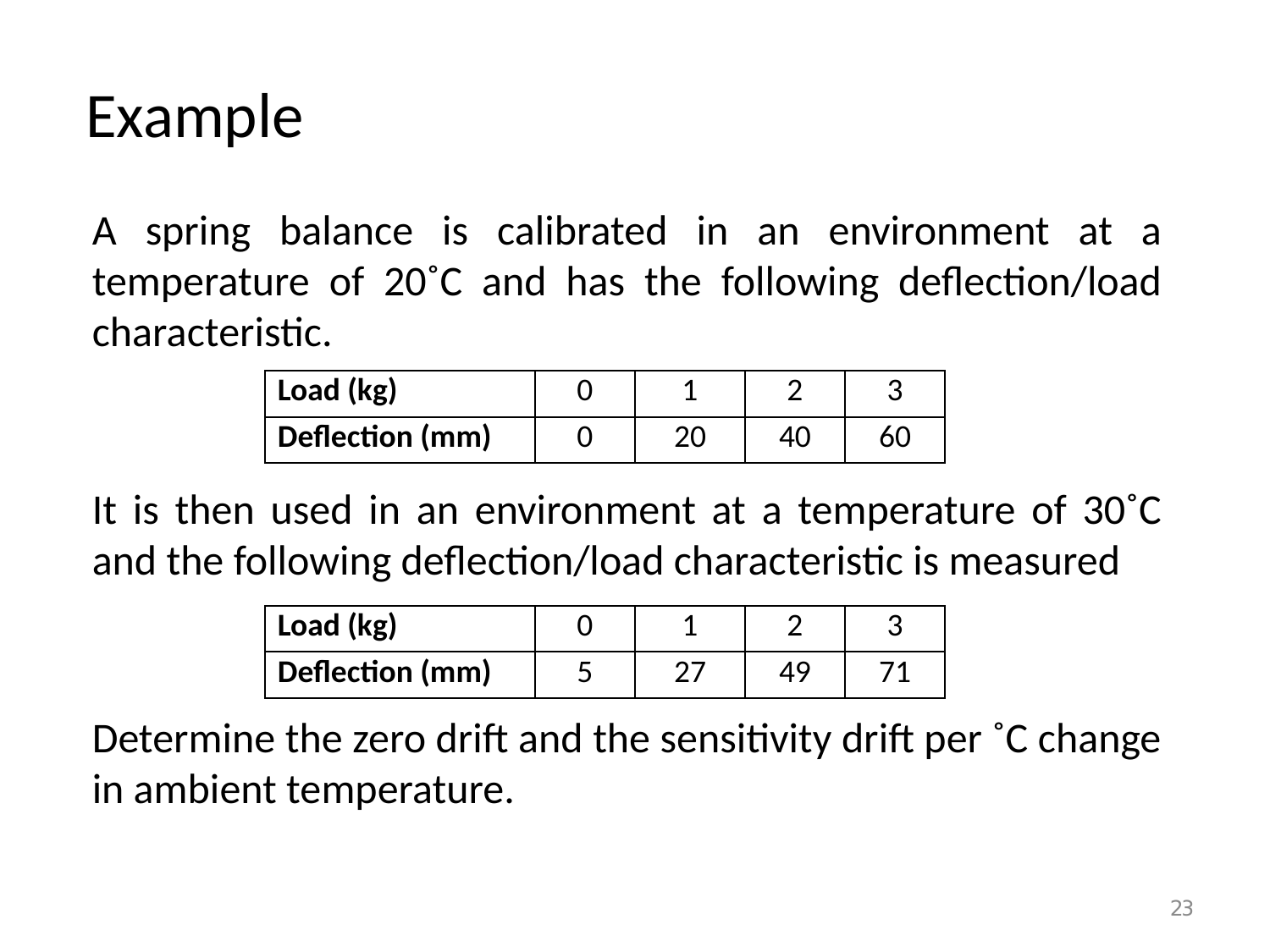

# Example
A spring balance is calibrated in an environment at a temperature of 20˚C and has the following deflection/load characteristic.

It is then used in an environment at a temperature of 30˚C and the following deflection/load characteristic is measured

Determine the zero drift and the sensitivity drift per ˚C change in ambient temperature.
| Load (kg) | 0 | 1 | 2 | 3 |
| --- | --- | --- | --- | --- |
| Deflection (mm) | 0 | 20 | 40 | 60 |
| Load (kg) | 0 | 1 | 2 | 3 |
| --- | --- | --- | --- | --- |
| Deflection (mm) | 5 | 27 | 49 | 71 |
23